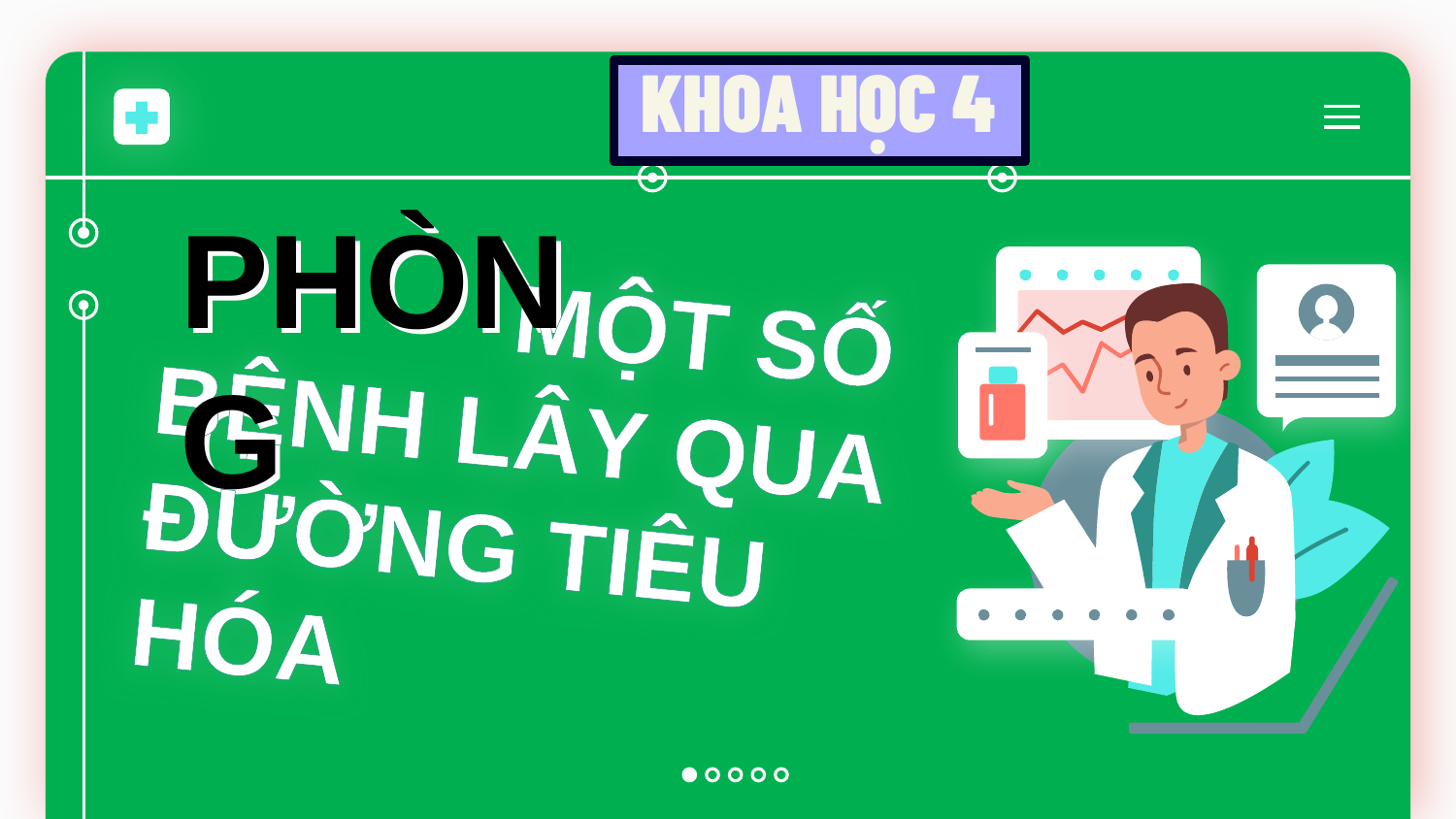

KHOA HỌC 4
PHÒNG
PHÒNG

# MỘT SỐ BỆNH LÂY QUA ĐƯỜNG TIÊU HÓA